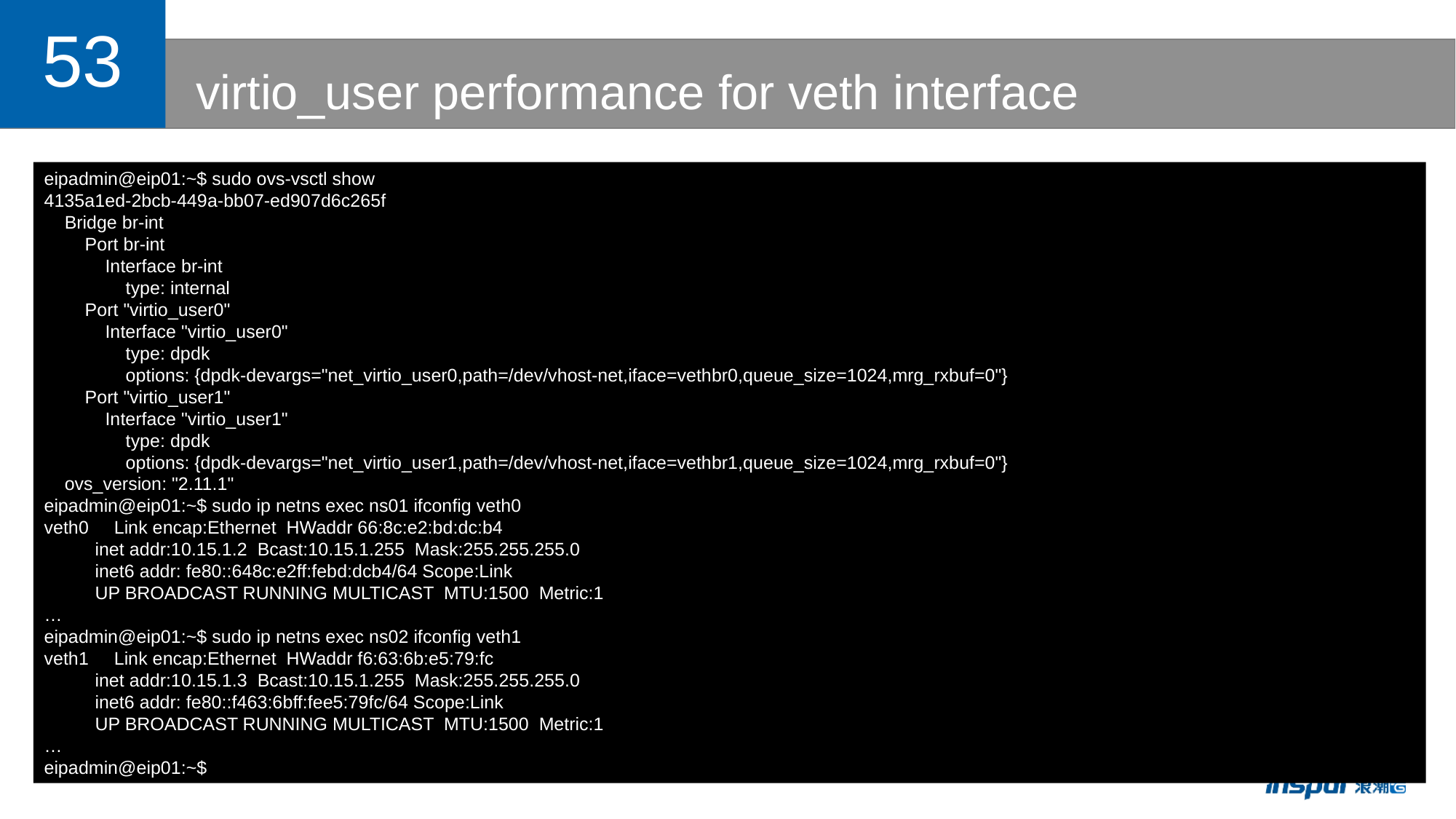

53
# virtio_user performance for veth interface
eipadmin@eip01:~$ sudo ovs-vsctl show
4135a1ed-2bcb-449a-bb07-ed907d6c265f
    Bridge br-int
        Port br-int
            Interface br-int
                type: internal
        Port "virtio_user0"
            Interface "virtio_user0"
                type: dpdk
                options: {dpdk-devargs="net_virtio_user0,path=/dev/vhost-net,iface=vethbr0,queue_size=1024,mrg_rxbuf=0"}
        Port "virtio_user1"
            Interface "virtio_user1"
                type: dpdk
                options: {dpdk-devargs="net_virtio_user1,path=/dev/vhost-net,iface=vethbr1,queue_size=1024,mrg_rxbuf=0"}
    ovs_version: "2.11.1"
eipadmin@eip01:~$ sudo ip netns exec ns01 ifconfig veth0
veth0     Link encap:Ethernet  HWaddr 66:8c:e2:bd:dc:b4
          inet addr:10.15.1.2  Bcast:10.15.1.255  Mask:255.255.255.0
          inet6 addr: fe80::648c:e2ff:febd:dcb4/64 Scope:Link
          UP BROADCAST RUNNING MULTICAST  MTU:1500  Metric:1
…
eipadmin@eip01:~$ sudo ip netns exec ns02 ifconfig veth1
veth1     Link encap:Ethernet  HWaddr f6:63:6b:e5:79:fc
          inet addr:10.15.1.3  Bcast:10.15.1.255  Mask:255.255.255.0
          inet6 addr: fe80::f463:6bff:fee5:79fc/64 Scope:Link
          UP BROADCAST RUNNING MULTICAST  MTU:1500  Metric:1
…
eipadmin@eip01:~$